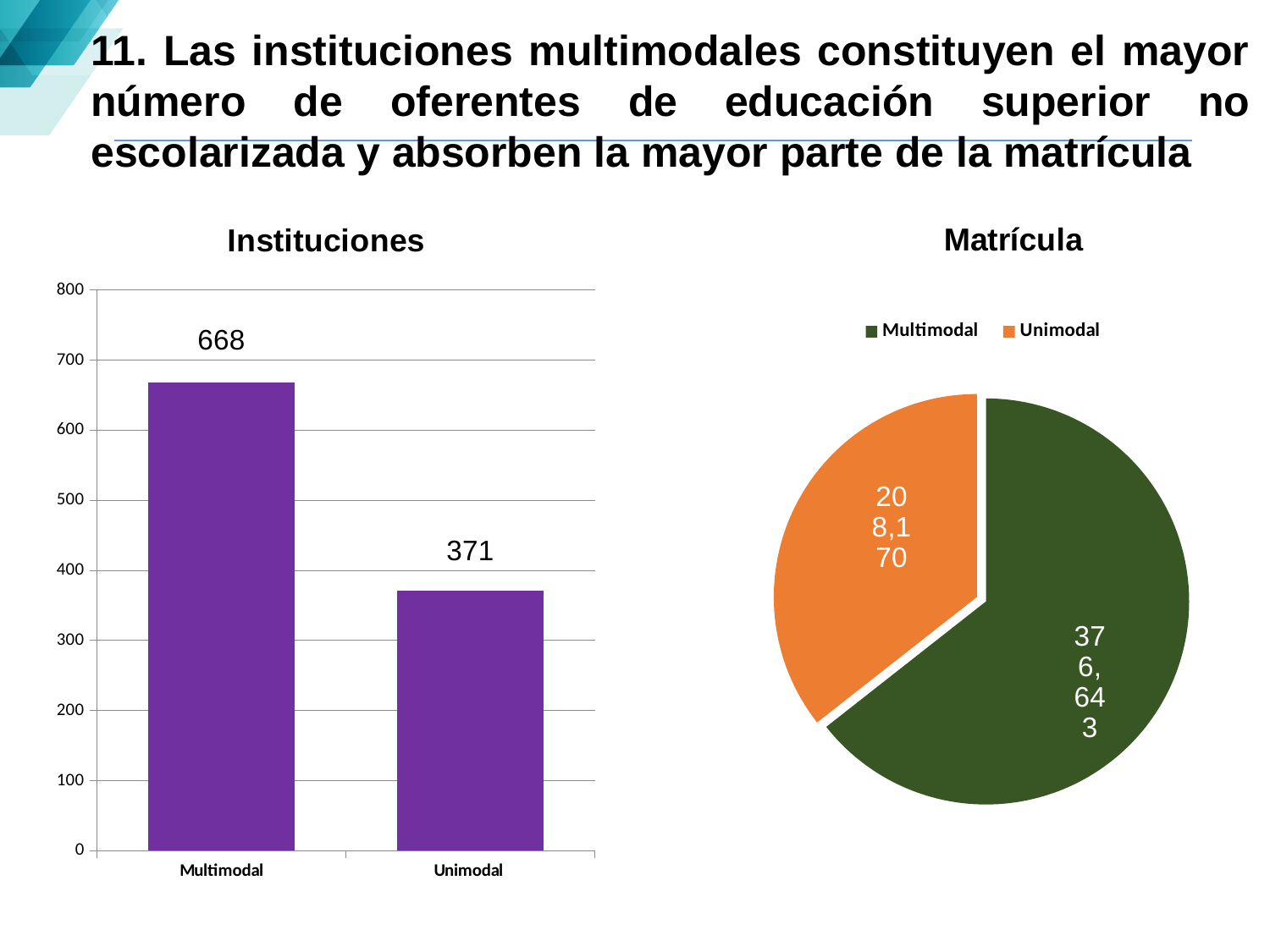

11. Las instituciones multimodales constituyen el mayor número de oferentes de educación superior no escolarizada y absorben la mayor parte de la matrícula

### Chart:

| Category | Instituciones |
|---|---|
| Multimodal | 668.0 |
| Unimodal  | 371.0 |

### Chart:

| Category | Matrícula  |
|---|---|
| Multimodal | 376643.0 |
| Unimodal  | 208170.0 |